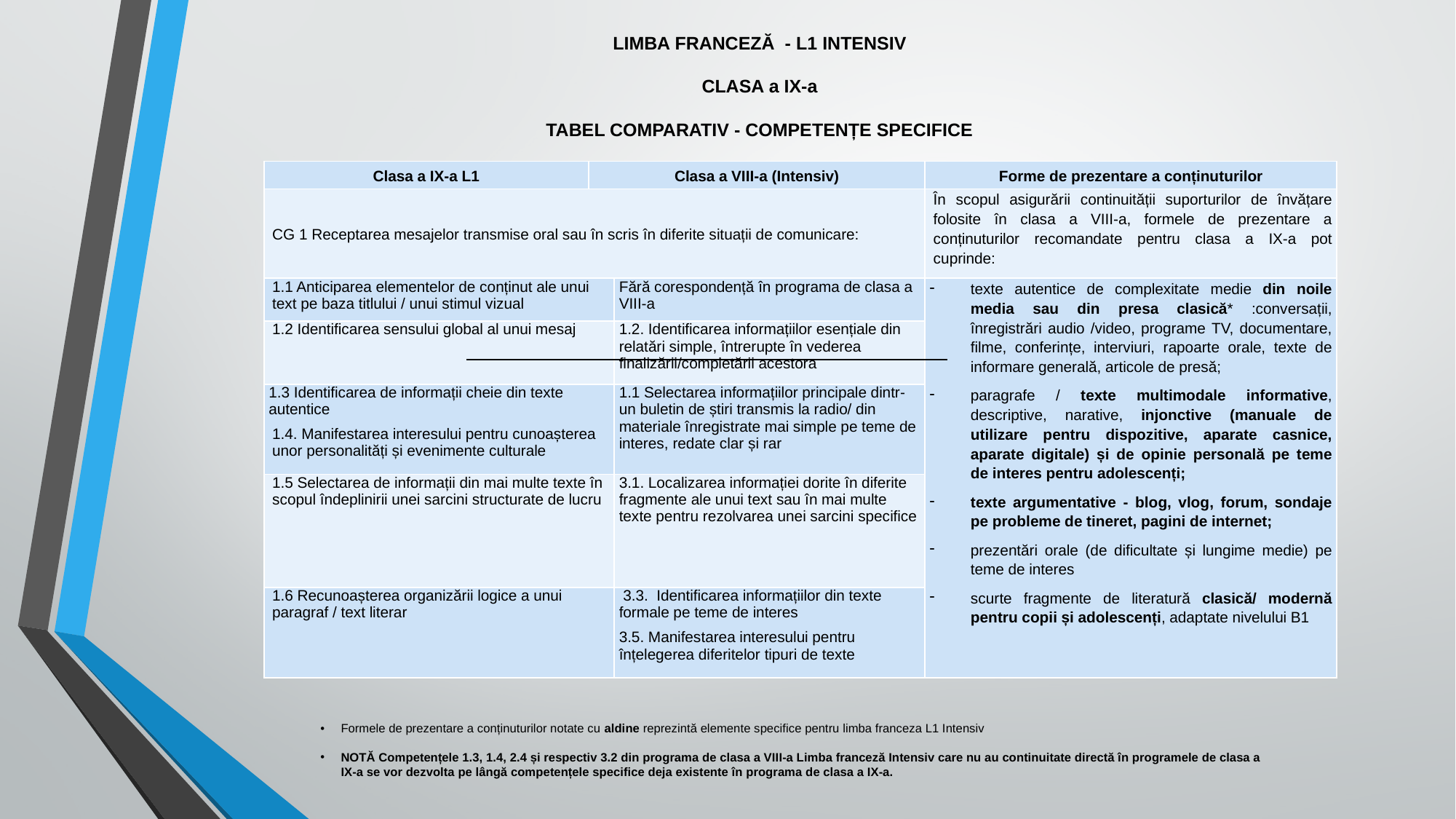

LIMBA FRANCEZĂ  - L1 INTENSIV
CLASA a IX-a
TABEL COMPARATIV - COMPETENȚE SPECIFICE
| Clasa a IX-a L1 | Clasa a VIII-a (Intensiv) |  | Forme de prezentare a conținuturilor |
| --- | --- | --- | --- |
| CG 1 Receptarea mesajelor transmise oral sau în scris în diferite situații de comunicare: |  |  | În scopul asigurării continuității suporturilor de învățare folosite în clasa a VIII-a, formele de prezentare a conținuturilor recomandate pentru clasa a IX-a pot cuprinde: |
| 1.1 Anticiparea elementelor de conținut ale unui text pe baza titlului / unui stimul vizual |  | Fără corespondență în programa de clasa a VIII-a | texte autentice de complexitate medie din noile media sau din presa clasică\* :conversații, înregistrări audio /video, programe TV, documentare, filme, conferințe, interviuri, rapoarte orale, texte de informare generală, articole de presă; paragrafe / texte multimodale informative, descriptive, narative, injonctive (manuale de utilizare pentru dispozitive, aparate casnice, aparate digitale) și de opinie personală pe teme de interes pentru adolescenți; texte argumentative - blog, vlog, forum, sondaje pe probleme de tineret, pagini de internet; prezentări orale (de dificultate și lungime medie) pe teme de interes scurte fragmente de literatură clasică/ modernă pentru copii și adolescenți, adaptate nivelului B1 |
| 1.2 Identificarea sensului global al unui mesaj |  | 1.2. Identificarea informațiilor esențiale din relatări simple, întrerupte în vederea finalizării/completării acestora |  |
| 1.3 Identificarea de informații cheie din texte autentice 1.4. Manifestarea interesului pentru cunoașterea unor personalități și evenimente culturale |  | 1.1 Selectarea informațiilor principale dintr-un buletin de știri transmis la radio/ din materiale înregistrate mai simple pe teme de interes, redate clar și rar |  |
| 1.5 Selectarea de informații din mai multe texte în scopul îndeplinirii unei sarcini structurate de lucru |  | 3.1. Localizarea informației dorite în diferite fragmente ale unui text sau în mai multe texte pentru rezolvarea unei sarcini specifice |  |
| 1.6 Recunoașterea organizării logice a unui paragraf / text literar |  | 3.3. Identificarea informațiilor din texte formale pe teme de interes 3.5. Manifestarea interesului pentru înțelegerea diferitelor tipuri de texte |  |

Formele de prezentare a conținuturilor notate cu aldine reprezintă elemente specifice pentru limba franceza L1 Intensiv

NOTĂ Competențele 1.3, 1.4, 2.4 și respectiv 3.2 din programa de clasa a VIII-a Limba franceză Intensiv care nu au continuitate directă în programele de clasa a IX-a se vor dezvolta pe lângă competențele specifice deja existente în programa de clasa a IX-a.